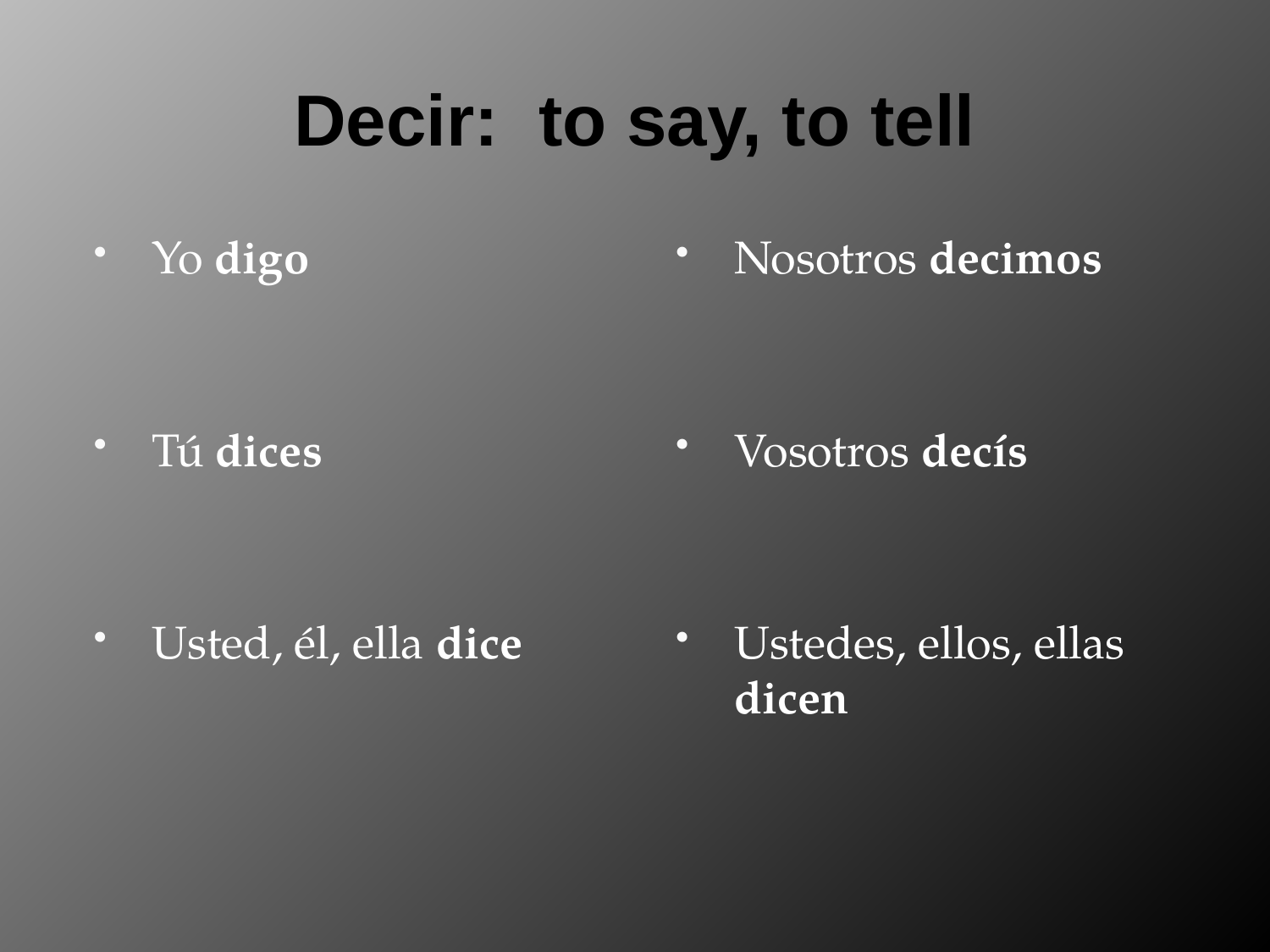

# Decir:  to say, to tell
Yo digo

Tú dices

Usted, él, ella dice
Nosotros decimos

Vosotros decís

Ustedes, ellos, ellas dicen